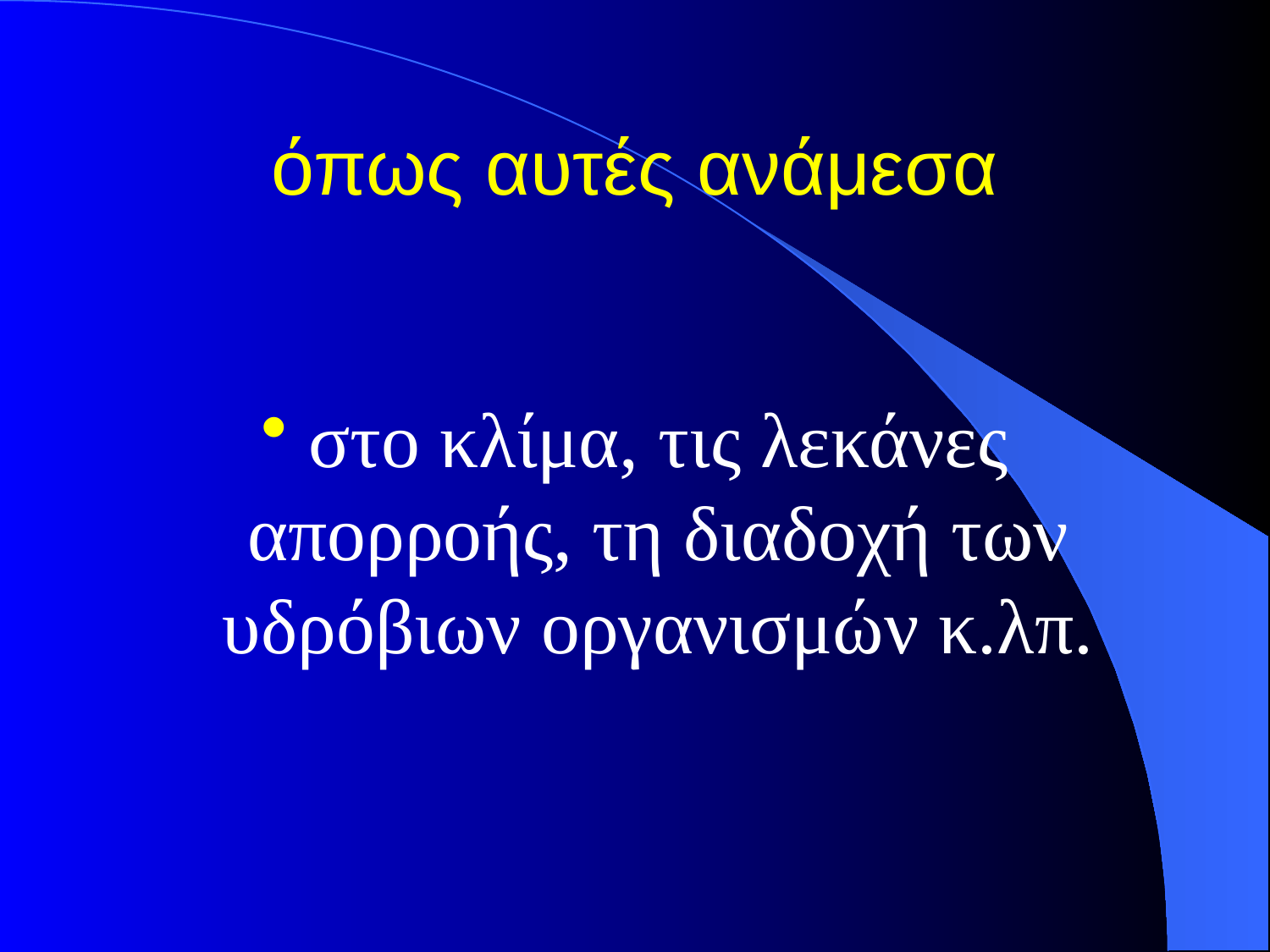

# όπως αυτές ανάμεσα

στο κλίμα, τις λεκάνες απορροής, τη διαδοχή των υδρόβιων οργανισμών κ.λπ.